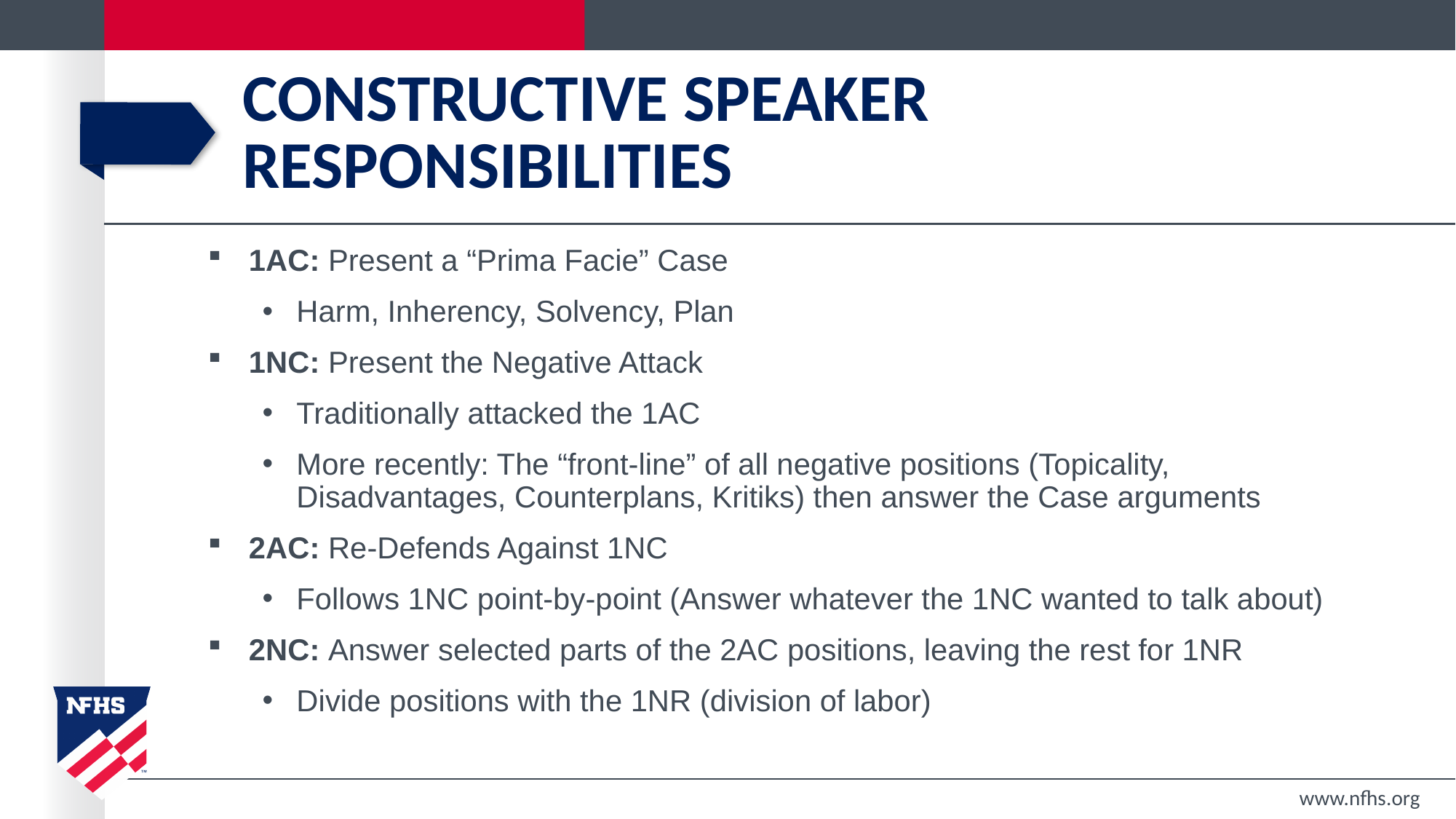

# Constructive speaker responsibilities
1AC: Present a “Prima Facie” Case
Harm, Inherency, Solvency, Plan
1NC: Present the Negative Attack
Traditionally attacked the 1AC
More recently: The “front-line” of all negative positions (Topicality, Disadvantages, Counterplans, Kritiks) then answer the Case arguments
2AC: Re-Defends Against 1NC
Follows 1NC point-by-point (Answer whatever the 1NC wanted to talk about)
2NC: Answer selected parts of the 2AC positions, leaving the rest for 1NR
Divide positions with the 1NR (division of labor)

www.nfhs.org